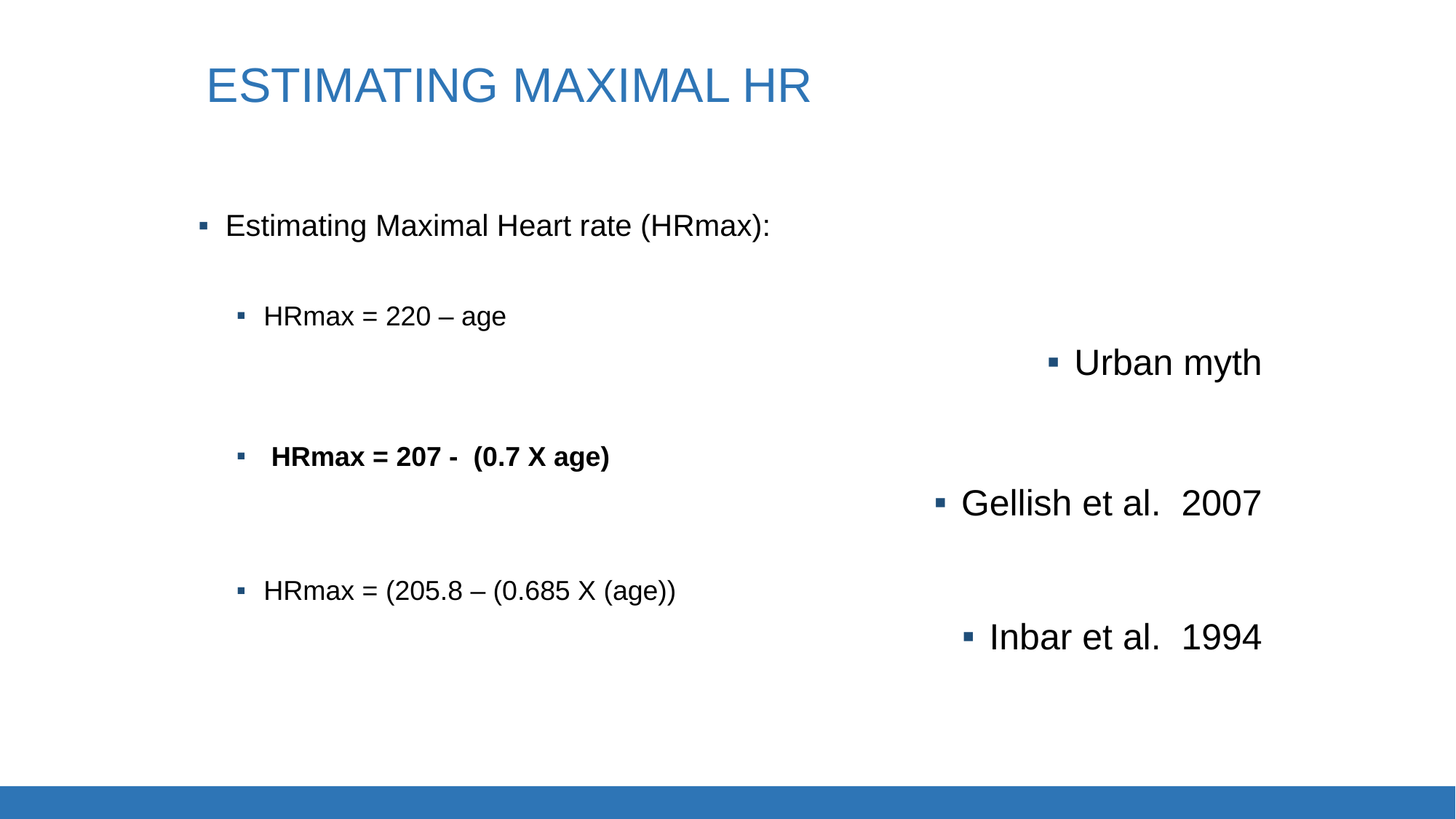

# ESTIMATING MAXIMAL HR
Estimating Maximal Heart rate (HRmax):

HRmax = 220 – age
Urban myth

 HRmax = 207 -  (0.7 X age)
Gellish et al.  2007

HRmax = (205.8 – (0.685 X (age))
Inbar et al.  1994